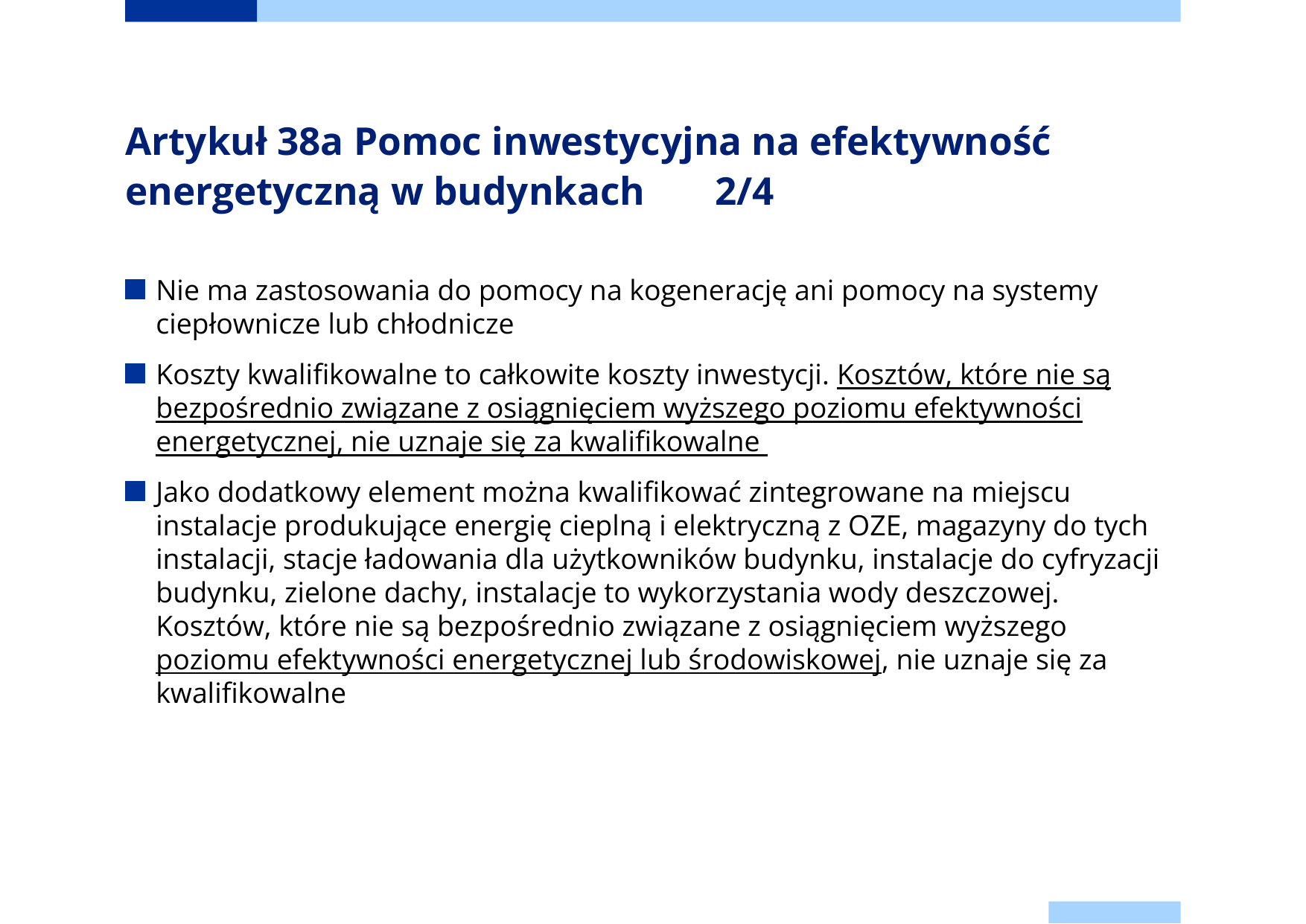

# Artykuł 38a Pomoc inwestycyjna na efektywność energetyczną w budynkach 				2/4
Nie ma zastosowania do pomocy na kogenerację ani pomocy na systemy ciepłownicze lub chłodnicze
Koszty kwalifikowalne to całkowite koszty inwestycji. Kosztów, które nie są bezpośrednio związane z osiągnięciem wyższego poziomu efektywności energetycznej, nie uznaje się za kwalifikowalne
Jako dodatkowy element można kwalifikować zintegrowane na miejscu instalacje produkujące energię cieplną i elektryczną z OZE, magazyny do tych instalacji, stacje ładowania dla użytkowników budynku, instalacje do cyfryzacji budynku, zielone dachy, instalacje to wykorzystania wody deszczowej. Kosztów, które nie są bezpośrednio związane z osiągnięciem wyższego poziomu efektywności energetycznej lub środowiskowej, nie uznaje się za kwalifikowalne